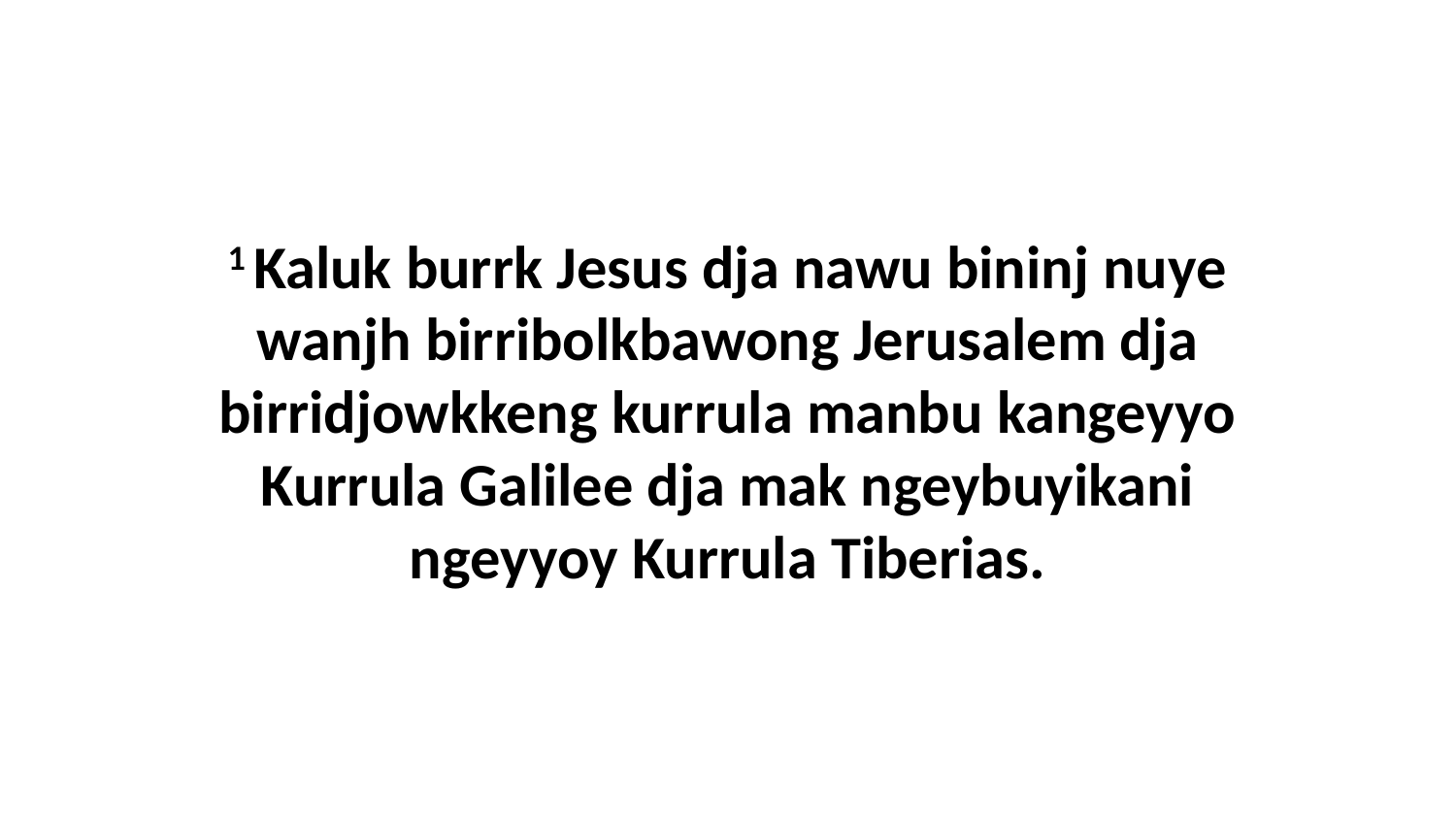

1 Kaluk burrk Jesus dja nawu bininj nuye wanjh birribolkbawong Jerusalem dja birridjowkkeng kurrula manbu kangeyyo Kurrula Galilee dja mak ngeybuyikani ngeyyoy Kurrula Tiberias.